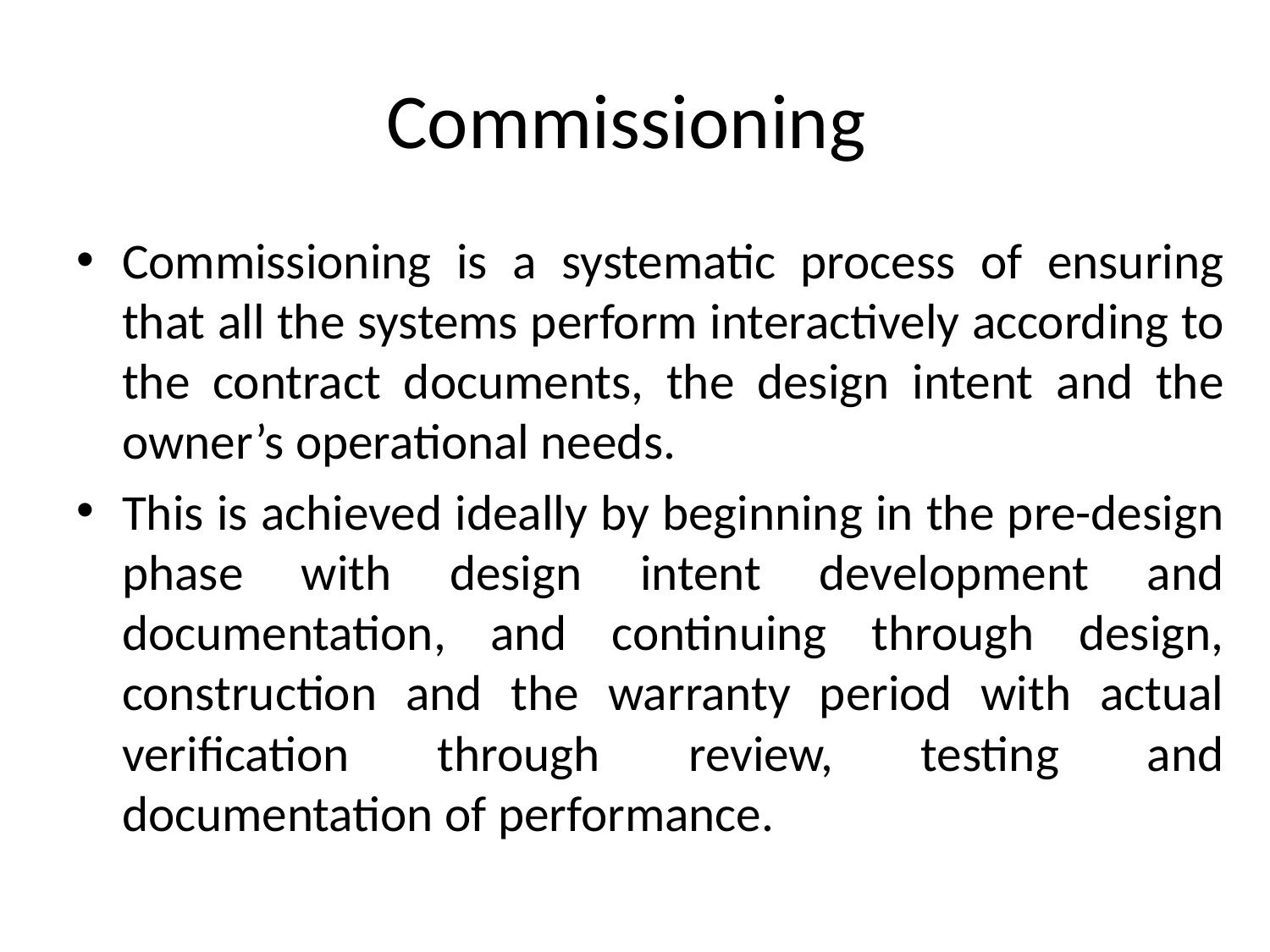

# Commissioning
Commissioning is a systematic process of ensuring that all the systems perform interactively according to the contract documents, the design intent and the owner’s operational needs.
This is achieved ideally by beginning in the pre-design phase with design intent development and documentation, and continuing through design, construction and the warranty period with actual verification through review, testing and documentation of performance.